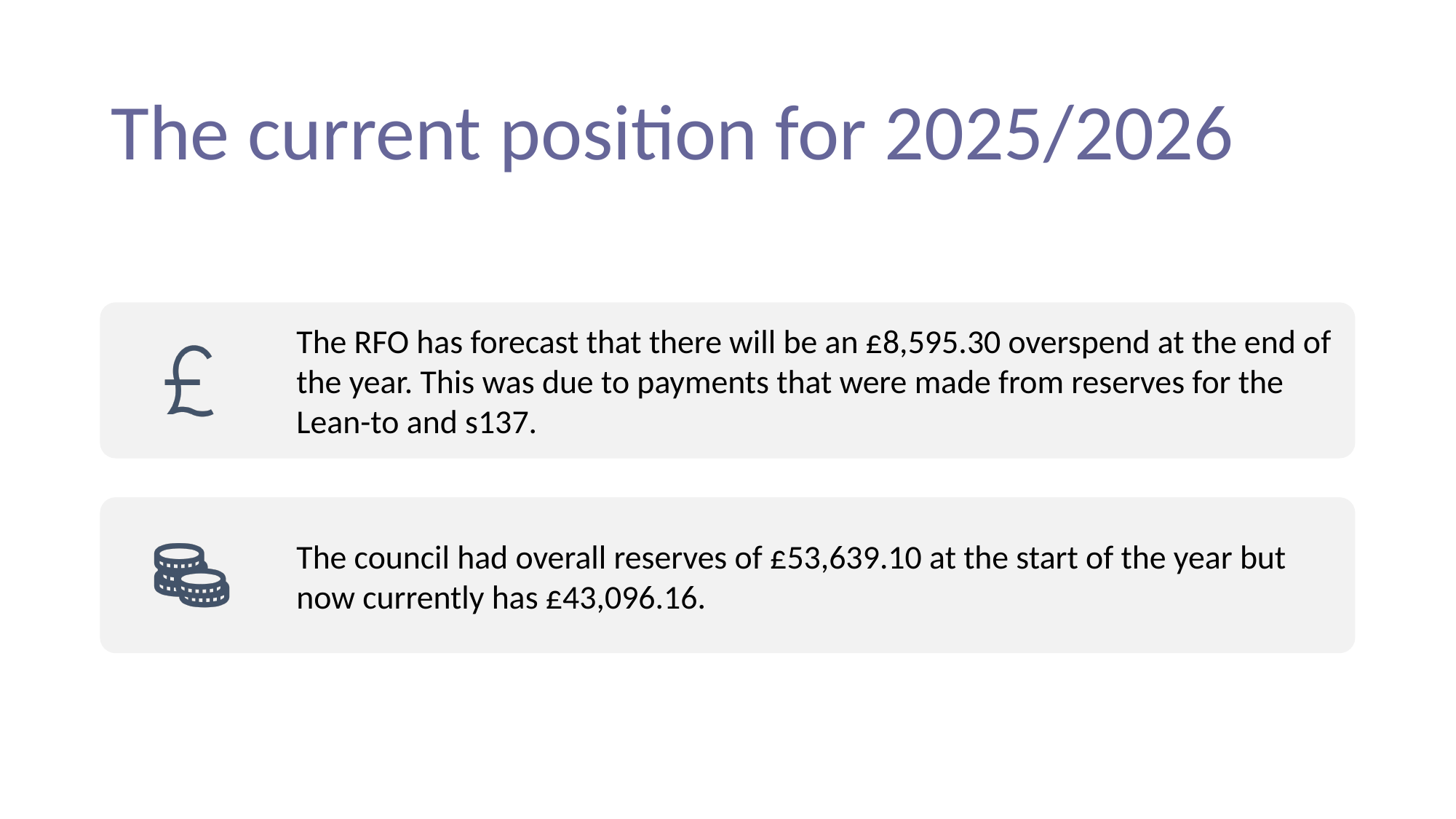

# The current position for 2025/2026
The RFO has forecast that there will be an £8,595.30 overspend at the end of the year. This was due to payments that were made from reserves for the Lean-to and s137.
The council had overall reserves of £53,639.10 at the start of the year but now currently has £43,096.16.